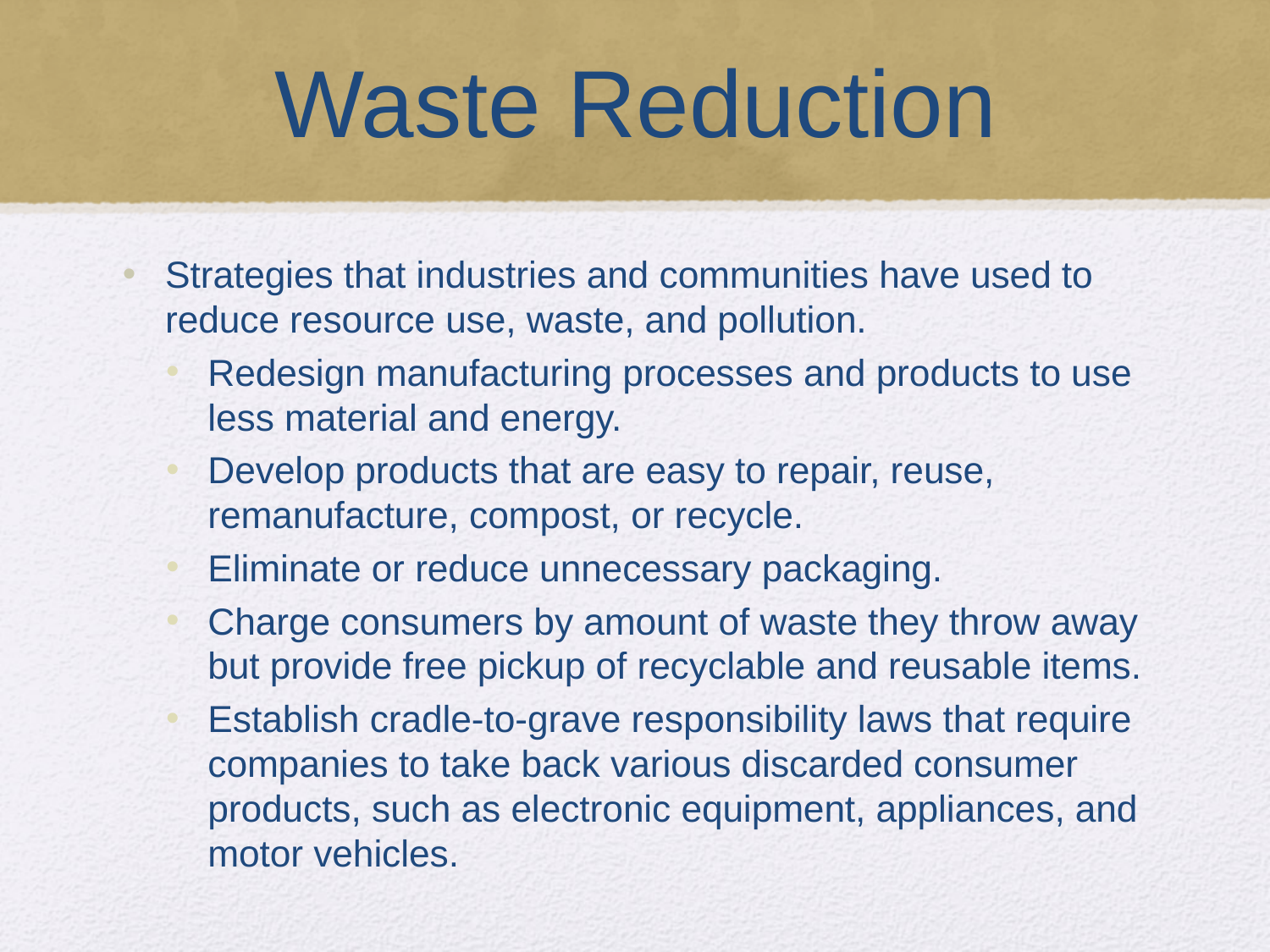

# Waste Reduction
Strategies that industries and communities have used to reduce resource use, waste, and pollution.
Redesign manufacturing processes and products to use less material and energy.
Develop products that are easy to repair, reuse, remanufacture, compost, or recycle.
Eliminate or reduce unnecessary packaging.
Charge consumers by amount of waste they throw away but provide free pickup of recyclable and reusable items.
Establish cradle-to-grave responsibility laws that require companies to take back various discarded consumer products, such as electronic equipment, appliances, and motor vehicles.